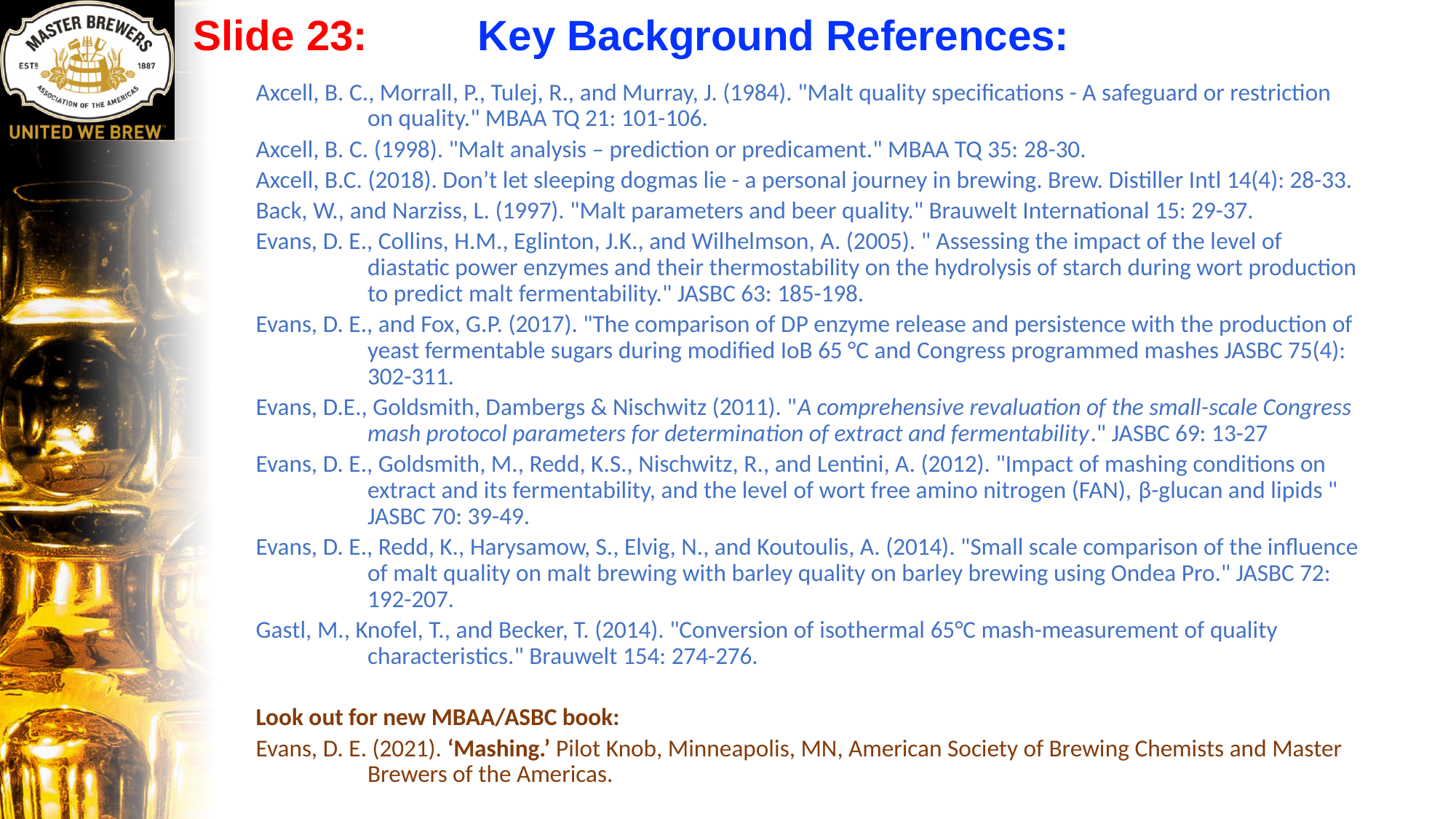

Slide 23:
Key Background References:
Axcell, B. C., Morrall, P., Tulej, R., and Murray, J. (1984). "Malt quality specifications - A safeguard or restriction on quality." MBAA TQ 21: 101-106.
Axcell, B. C. (1998). "Malt analysis – prediction or predicament." MBAA TQ 35: 28-30.
Axcell, B.C. (2018). Don’t let sleeping dogmas lie - a personal journey in brewing. Brew. Distiller Intl 14(4): 28-33.
Back, W., and Narziss, L. (1997). "Malt parameters and beer quality." Brauwelt International 15: 29-37.
Evans, D. E., Collins, H.M., Eglinton, J.K., and Wilhelmson, A. (2005). " Assessing the impact of the level of diastatic power enzymes and their thermostability on the hydrolysis of starch during wort production to predict malt fermentability." JASBC 63: 185-198.
Evans, D. E., and Fox, G.P. (2017). "The comparison of DP enzyme release and persistence with the production of yeast fermentable sugars during modified IoB 65 °C and Congress programmed mashes JASBC 75(4): 302-311.
Evans, D.E., Goldsmith, Dambergs & Nischwitz (2011). "A comprehensive revaluation of the small-scale Congress mash protocol parameters for determination of extract and fermentability." JASBC 69: 13-27
Evans, D. E., Goldsmith, M., Redd, K.S., Nischwitz, R., and Lentini, A. (2012). "Impact of mashing conditions on extract and its fermentability, and the level of wort free amino nitrogen (FAN), β-glucan and lipids " JASBC 70: 39-49.
Evans, D. E., Redd, K., Harysamow, S., Elvig, N., and Koutoulis, A. (2014). "Small scale comparison of the influence of malt quality on malt brewing with barley quality on barley brewing using Ondea Pro." JASBC 72: 192-207.
Gastl, M., Knofel, T., and Becker, T. (2014). "Conversion of isothermal 65°C mash-measurement of quality characteristics." Brauwelt 154: 274-276.

Look out for new MBAA/ASBC book:
Evans, D. E. (2021). ‘Mashing.’ Pilot Knob, Minneapolis, MN, American Society of Brewing Chemists and Master Brewers of the Americas.